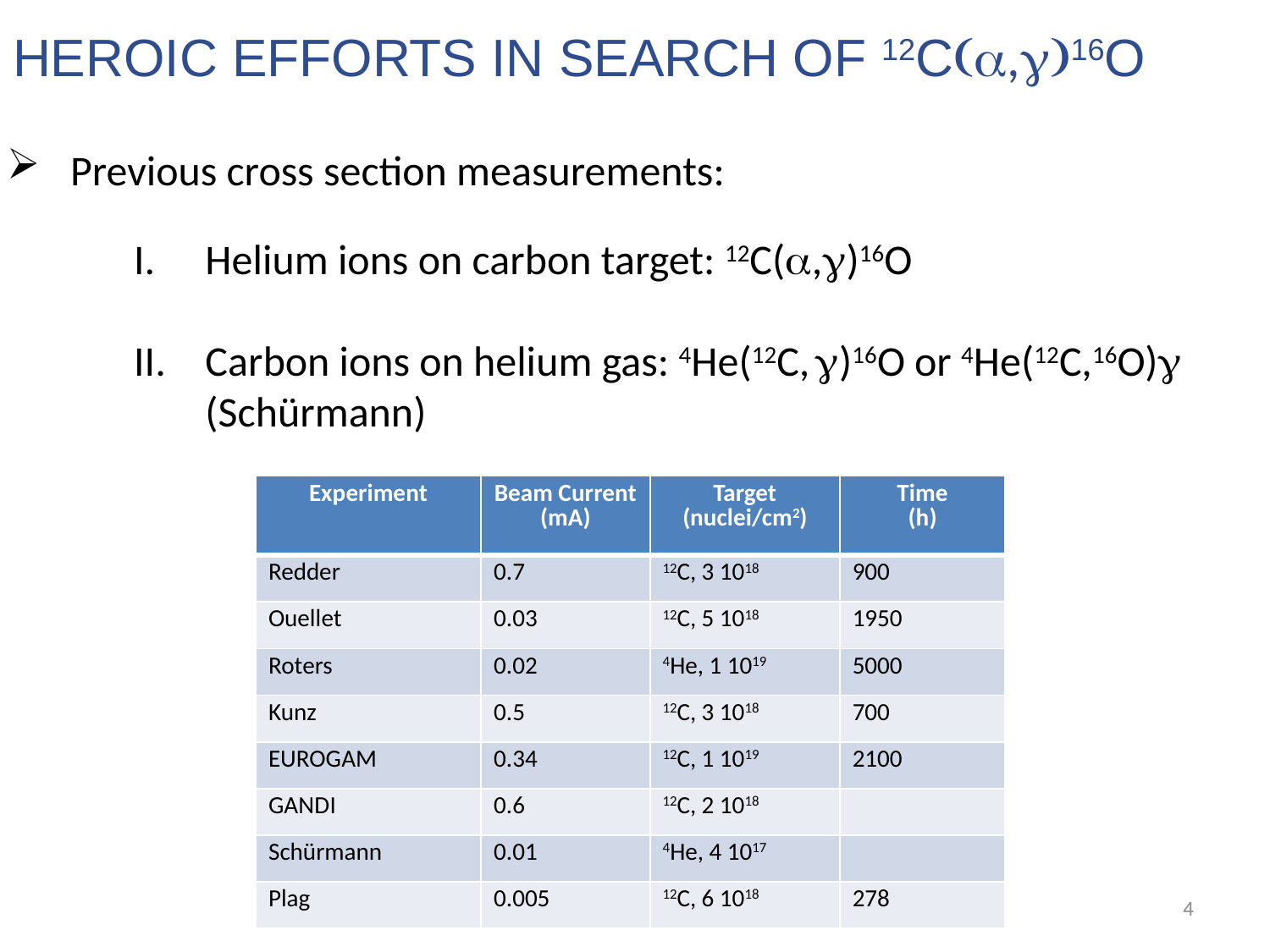

Heroic Efforts in Search of 12C(α,γ)16O
Previous cross section measurements:

Helium ions on carbon target: 12C(α,γ)16O

Carbon ions on helium gas: 4He(12C, γ)16O or 4He(12C,16O)γ (Schürmann)
| Experiment | Beam Current (mA) | Target (nuclei/cm2) | Time (h) |
| --- | --- | --- | --- |
| Redder | 0.7 | 12C, 3 1018 | 900 |
| Ouellet | 0.03 | 12C, 5 1018 | 1950 |
| Roters | 0.02 | 4He, 1 1019 | 5000 |
| Kunz | 0.5 | 12C, 3 1018 | 700 |
| EUROGAM | 0.34 | 12C, 1 1019 | 2100 |
| GANDI | 0.6 | 12C, 2 1018 |  |
| Schürmann | 0.01 | 4He, 4 1017 |  |
| Plag | 0.005 | 12C, 6 1018 | 278 |
4